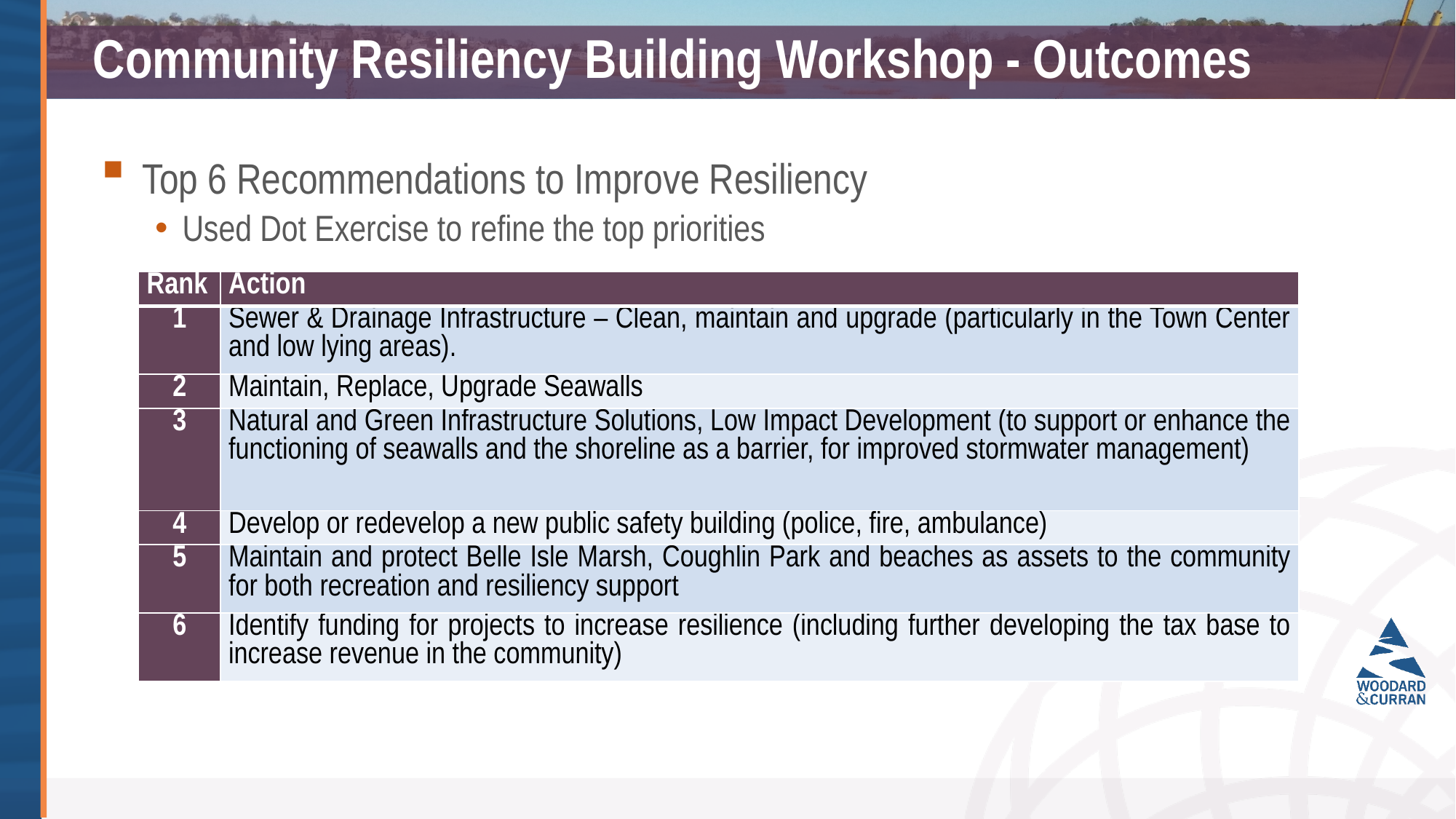

# Community Resiliency Building Workshop - Outcomes
Top 6 Recommendations to Improve Resiliency
Used Dot Exercise to refine the top priorities

| Rank | Action |
| --- | --- |
| 1 | Sewer & Drainage Infrastructure – Clean, maintain and upgrade (particularly in the Town Center and low lying areas). |
| 2 | Maintain, Replace, Upgrade Seawalls |
| 3 | Natural and Green Infrastructure Solutions, Low Impact Development (to support or enhance the functioning of seawalls and the shoreline as a barrier, for improved stormwater management) |
| 4 | Develop or redevelop a new public safety building (police, fire, ambulance) |
| 5 | Maintain and protect Belle Isle Marsh, Coughlin Park and beaches as assets to the community for both recreation and resiliency support |
| 6 | Identify funding for projects to increase resilience (including further developing the tax base to increase revenue in the community) |